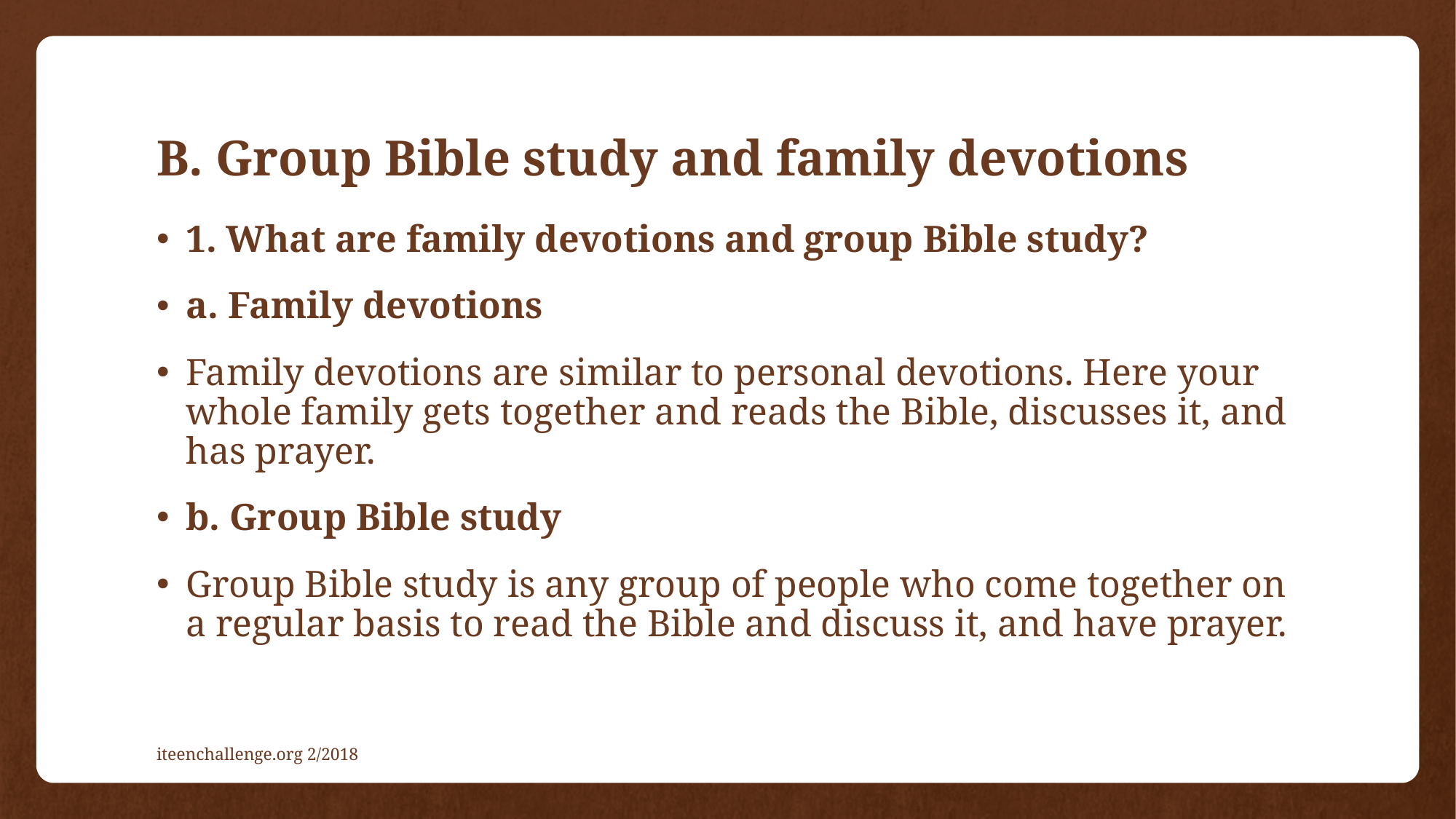

# B. Group Bible study and family devotions
1. What are family devotions and group Bible study?
a. Family devotions
Family devotions are similar to personal devotions. Here your whole family gets together and reads the Bible, discusses it, and has prayer.
b. Group Bible study
Group Bible study is any group of people who come together on a regular basis to read the Bible and discuss it, and have prayer.
iteenchallenge.org 2/2018